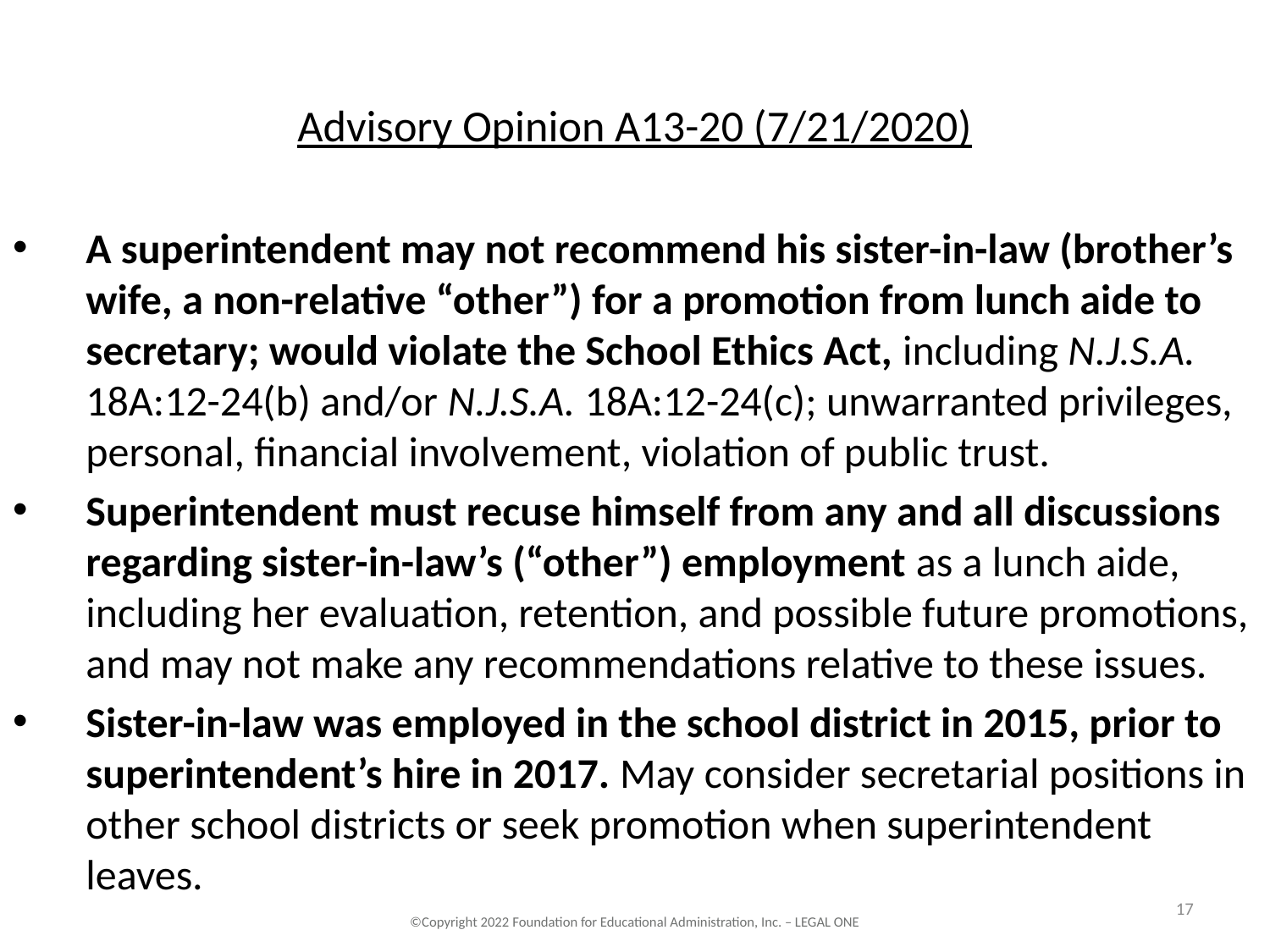

# Advisory Opinion A13-20 (7/21/2020)

A superintendent may not recommend his sister-in-law (brother’s wife, a non-relative “other”) for a promotion from lunch aide to secretary; would violate the School Ethics Act, including N.J.S.A. 18A:12-24(b) and/or N.J.S.A. 18A:12-24(c); unwarranted privileges, personal, financial involvement, violation of public trust.
Superintendent must recuse himself from any and all discussions regarding sister-in-law’s (“other”) employment as a lunch aide, including her evaluation, retention, and possible future promotions, and may not make any recommendations relative to these issues.
Sister-in-law was employed in the school district in 2015, prior to superintendent’s hire in 2017. May consider secretarial positions in other school districts or seek promotion when superintendent leaves.
17